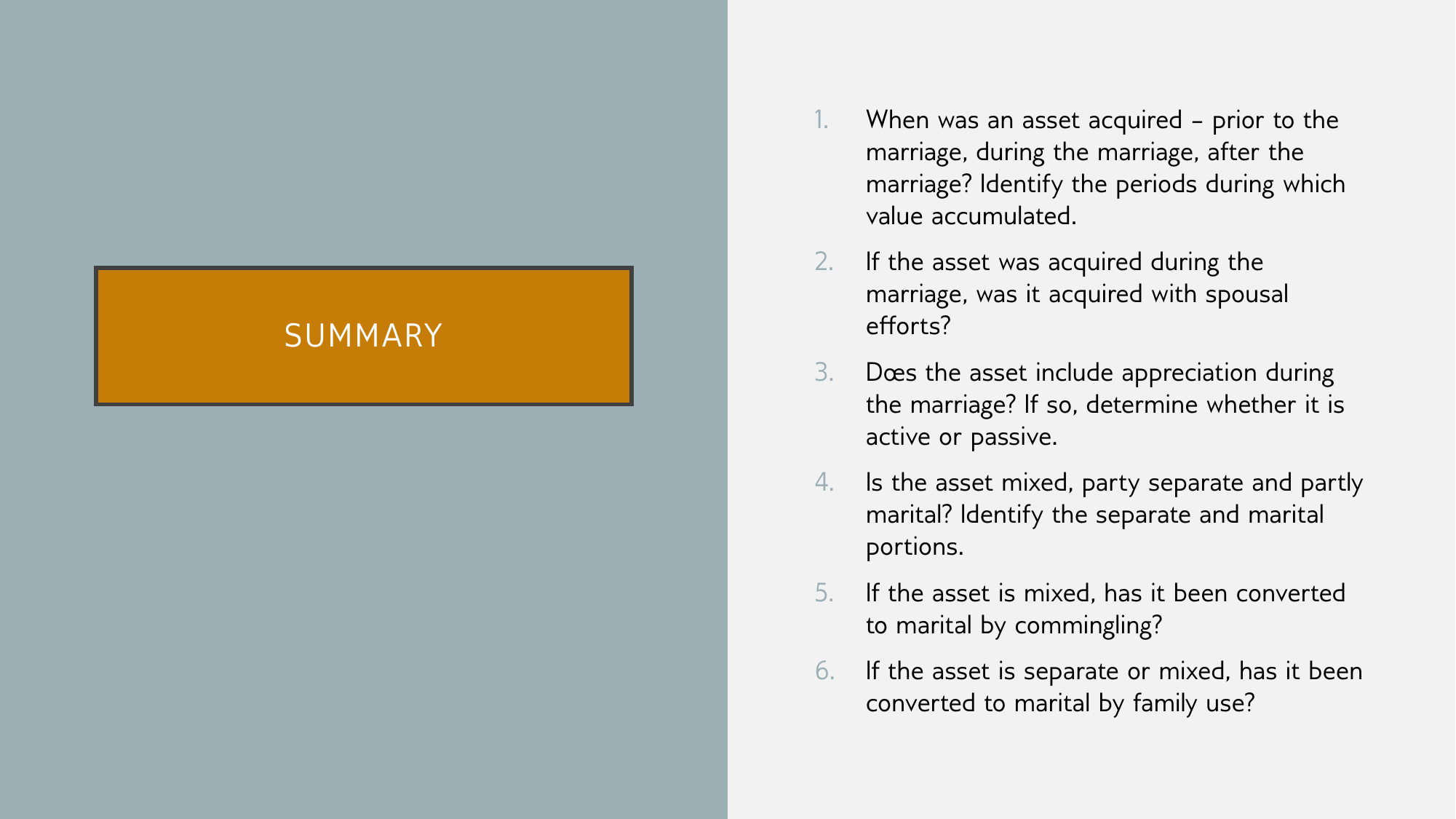

When was an asset acquired – prior to the marriage, during the marriage, after the marriage? Identify the periods during which value accumulated.
If the asset was acquired during the marriage, was it acquired with spousal efforts?
Does the asset include appreciation during the marriage? If so, determine whether it is active or passive.
Is the asset mixed, party separate and partly marital? Identify the separate and marital portions.
If the asset is mixed, has it been converted to marital by commingling?
If the asset is separate or mixed, has it been converted to marital by family use?
# Summary